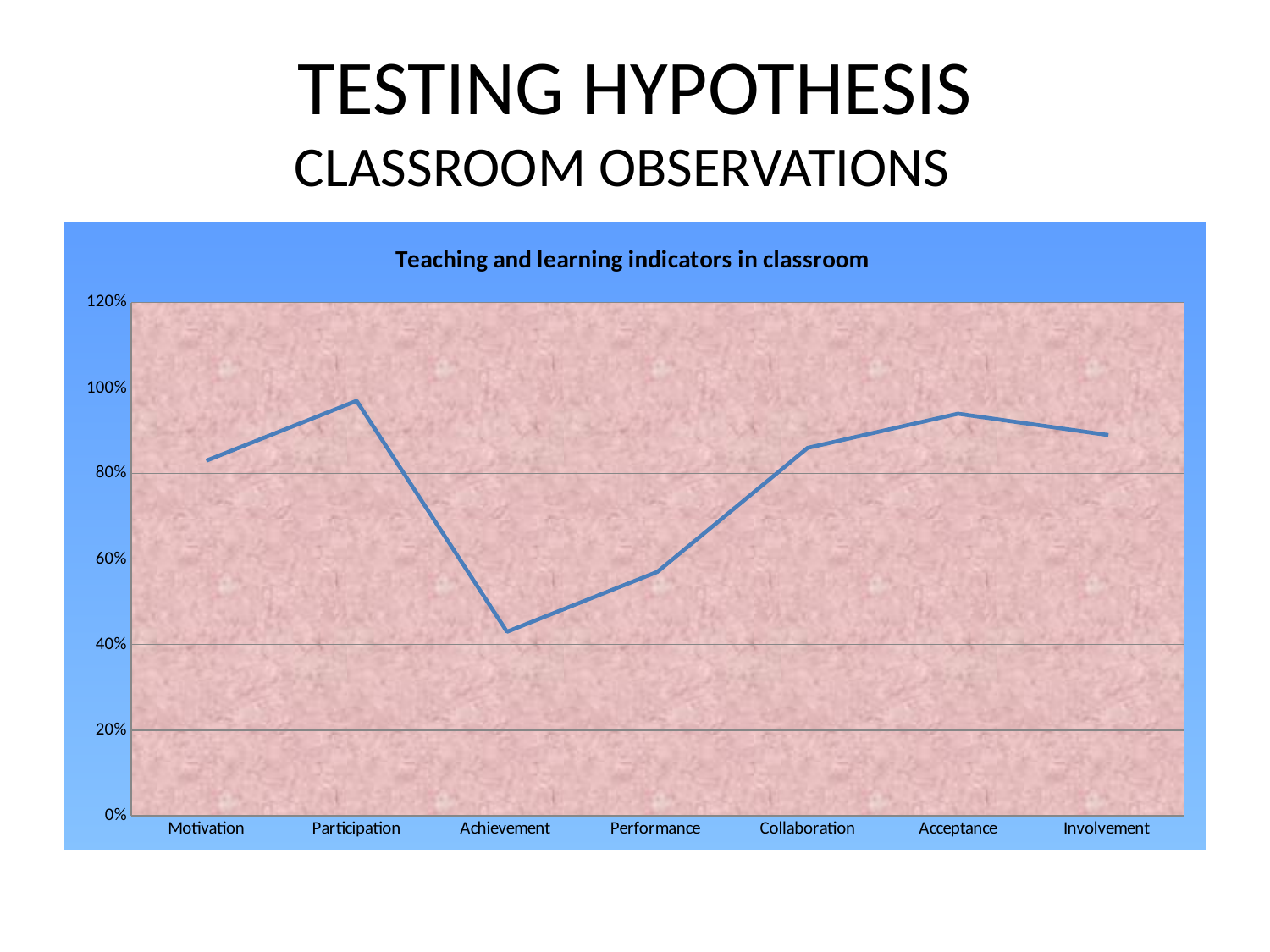

# TESTING HYPOTHESIS CLASSROOM OBSERVATIONS

### Chart: Teaching and learning indicators in classroom

| Category |  |
|---|---|
| Motivation | 0.83 |
| Participation | 0.97 |
| Achievement  | 0.43 |
| Performance  | 0.57 |
| Collaboration | 0.86 |
| Acceptance | 0.94 |
| Involvement  | 0.89 |